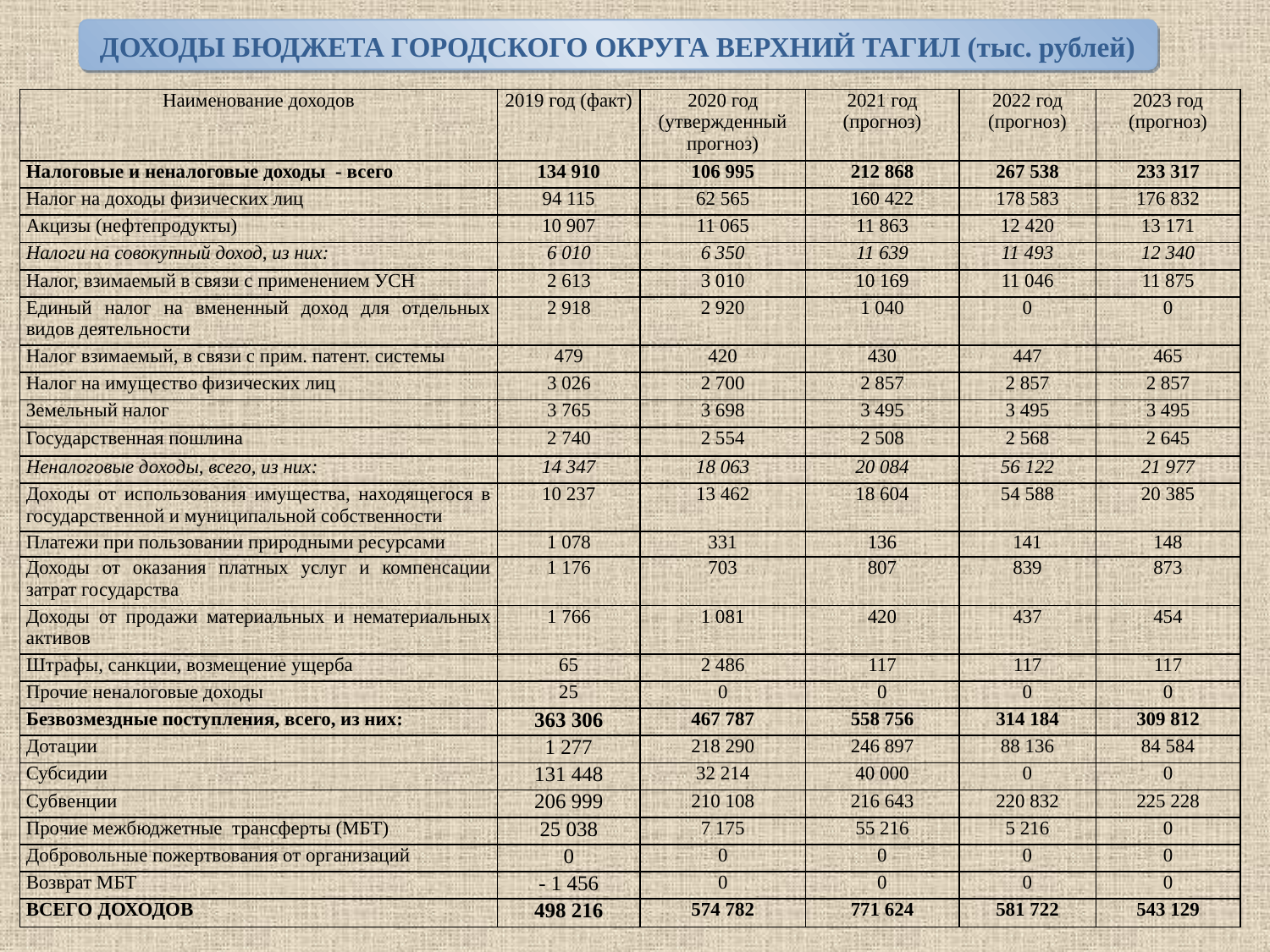

ДОХОДЫ БЮДЖЕТА ГОРОДСКОГО ОКРУГА ВЕРХНИЙ ТАГИЛ (тыс. рублей)
| Наименование доходов | 2019 год (факт) | 2020 год (утвержденный прогноз) | 2021 год (прогноз) | 2022 год (прогноз) | 2023 год (прогноз) |
| --- | --- | --- | --- | --- | --- |
| Налоговые и неналоговые доходы - всего | 134 910 | 106 995 | 212 868 | 267 538 | 233 317 |
| Налог на доходы физических лиц | 94 115 | 62 565 | 160 422 | 178 583 | 176 832 |
| Акцизы (нефтепродукты) | 10 907 | 11 065 | 11 863 | 12 420 | 13 171 |
| Налоги на совокупный доход, из них: | 6 010 | 6 350 | 11 639 | 11 493 | 12 340 |
| Налог, взимаемый в связи с применением УСН | 2 613 | 3 010 | 10 169 | 11 046 | 11 875 |
| Единый налог на вмененный доход для отдельных видов деятельности | 2 918 | 2 920 | 1 040 | 0 | 0 |
| Налог взимаемый, в связи с прим. патент. системы | 479 | 420 | 430 | 447 | 465 |
| Налог на имущество физических лиц | 3 026 | 2 700 | 2 857 | 2 857 | 2 857 |
| Земельный налог | 3 765 | 3 698 | 3 495 | 3 495 | 3 495 |
| Государственная пошлина | 2 740 | 2 554 | 2 508 | 2 568 | 2 645 |
| Неналоговые доходы, всего, из них: | 14 347 | 18 063 | 20 084 | 56 122 | 21 977 |
| Доходы от использования имущества, находящегося в государственной и муниципальной собственности | 10 237 | 13 462 | 18 604 | 54 588 | 20 385 |
| Платежи при пользовании природными ресурсами | 1 078 | 331 | 136 | 141 | 148 |
| Доходы от оказания платных услуг и компенсации затрат государства | 1 176 | 703 | 807 | 839 | 873 |
| Доходы от продажи материальных и нематериальных активов | 1 766 | 1 081 | 420 | 437 | 454 |
| Штрафы, санкции, возмещение ущерба | 65 | 2 486 | 117 | 117 | 117 |
| Прочие неналоговые доходы | 25 | 0 | 0 | 0 | 0 |
| Безвозмездные поступления, всего, из них: | 363 306 | 467 787 | 558 756 | 314 184 | 309 812 |
| Дотации | 1 277 | 218 290 | 246 897 | 88 136 | 84 584 |
| Субсидии | 131 448 | 32 214 | 40 000 | 0 | 0 |
| Субвенции | 206 999 | 210 108 | 216 643 | 220 832 | 225 228 |
| Прочие межбюджетные трансферты (МБТ) | 25 038 | 7 175 | 55 216 | 5 216 | 0 |
| Добровольные пожертвования от организаций | 0 | 0 | 0 | 0 | 0 |
| Возврат МБТ | - 1 456 | 0 | 0 | 0 | 0 |
| ВСЕГО ДОХОДОВ | 498 216 | 574 782 | 771 624 | 581 722 | 543 129 |